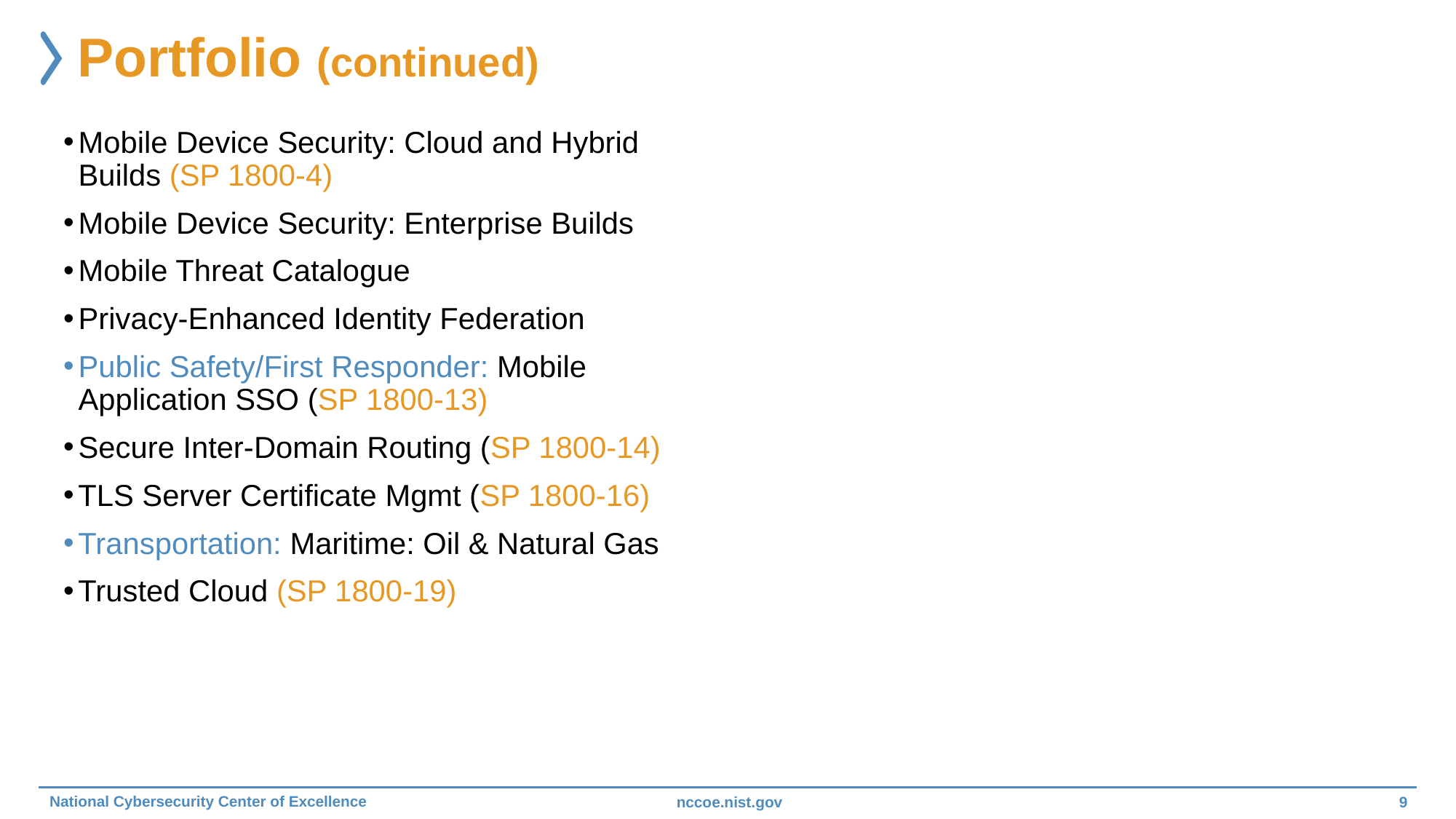

# Portfolio (continued)
Mobile Device Security: Cloud and Hybrid Builds (SP 1800-4)
Mobile Device Security: Enterprise Builds
Mobile Threat Catalogue
Privacy-Enhanced Identity Federation
Public Safety/First Responder: Mobile Application SSO (SP 1800-13)
Secure Inter-Domain Routing (SP 1800-14)
TLS Server Certificate Mgmt (SP 1800-16)
Transportation: Maritime: Oil & Natural Gas
Trusted Cloud (SP 1800-19)